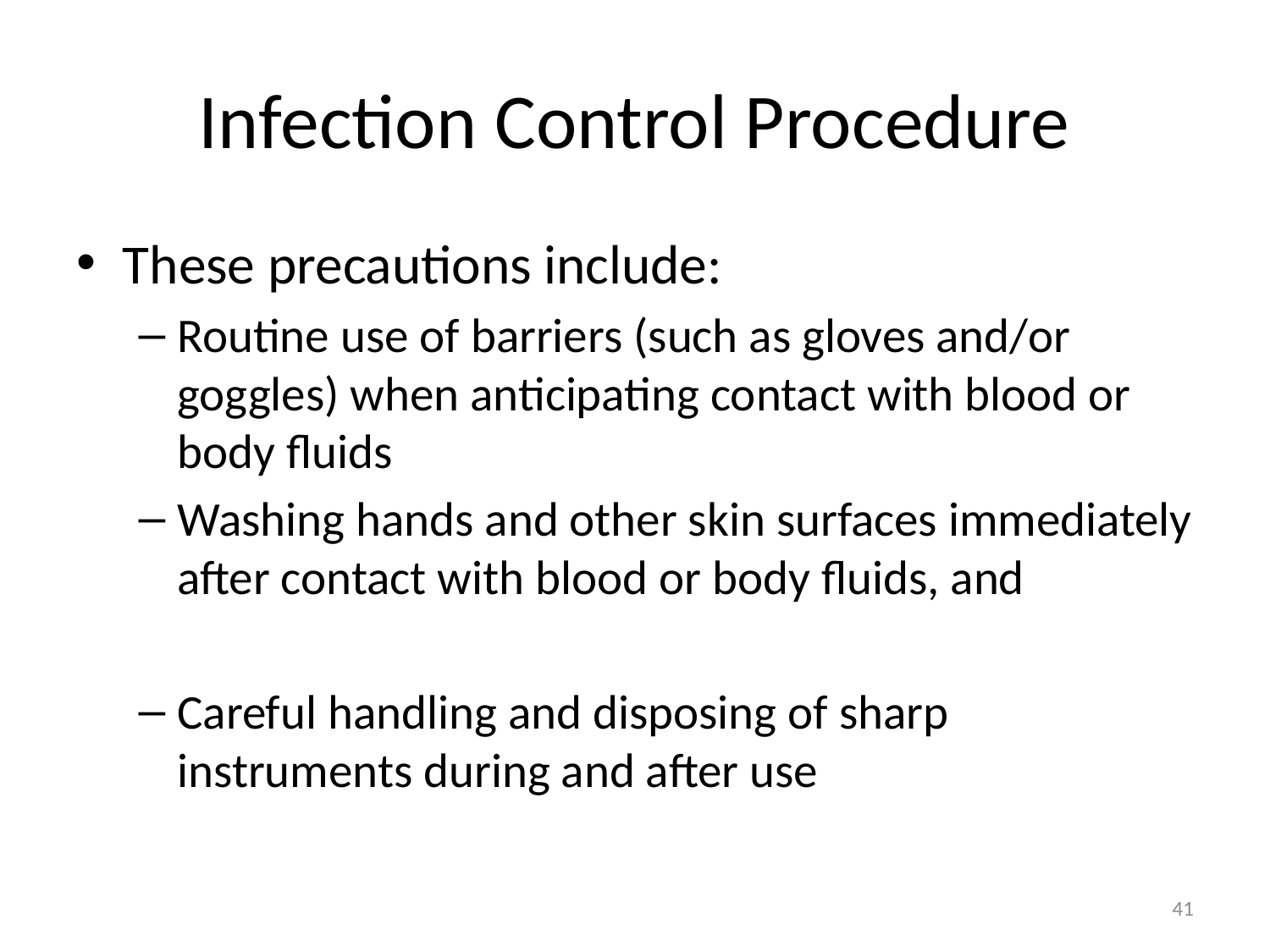

# Infection Control Procedure
These precautions include:
Routine use of barriers (such as gloves and/or goggles) when anticipating contact with blood or body fluids
Washing hands and other skin surfaces immediately after contact with blood or body fluids, and

Careful handling and disposing of sharp instruments during and after use

41